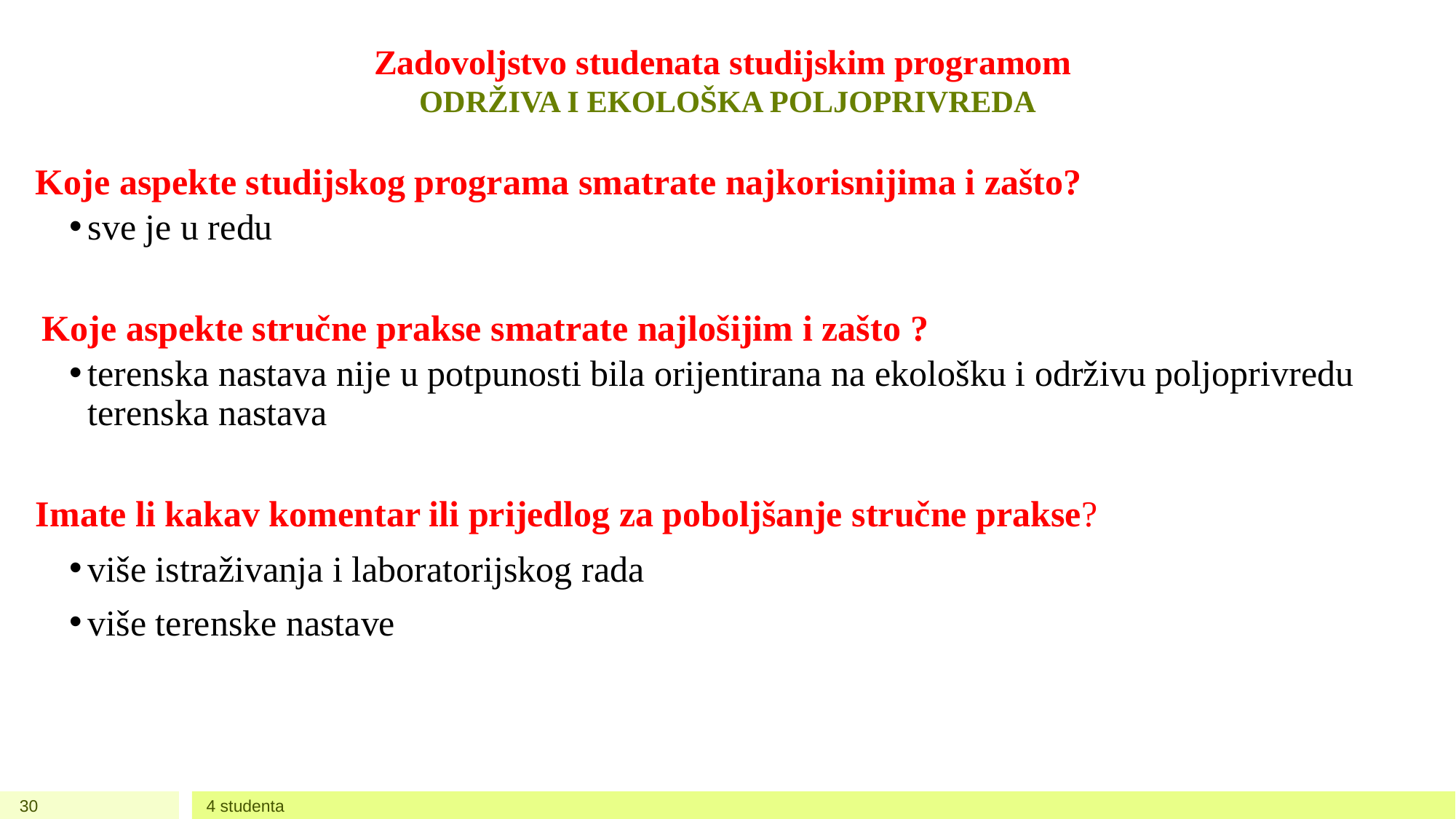

# Zadovoljstvo studenata studijskim programom ODRŽIVA I EKOLOŠKA POLJOPRIVREDA
Koje aspekte studijskog programa smatrate najkorisnijima i zašto?
sve je u redu

Koje aspekte stručne prakse smatrate najlošijim i zašto ?
terenska nastava nije u potpunosti bila orijentirana na ekološku i održivu poljoprivredu terenska nastava

Imate li kakav komentar ili prijedlog za poboljšanje stručne prakse?
više istraživanja i laboratorijskog rada
više terenske nastave
30
4 studenta